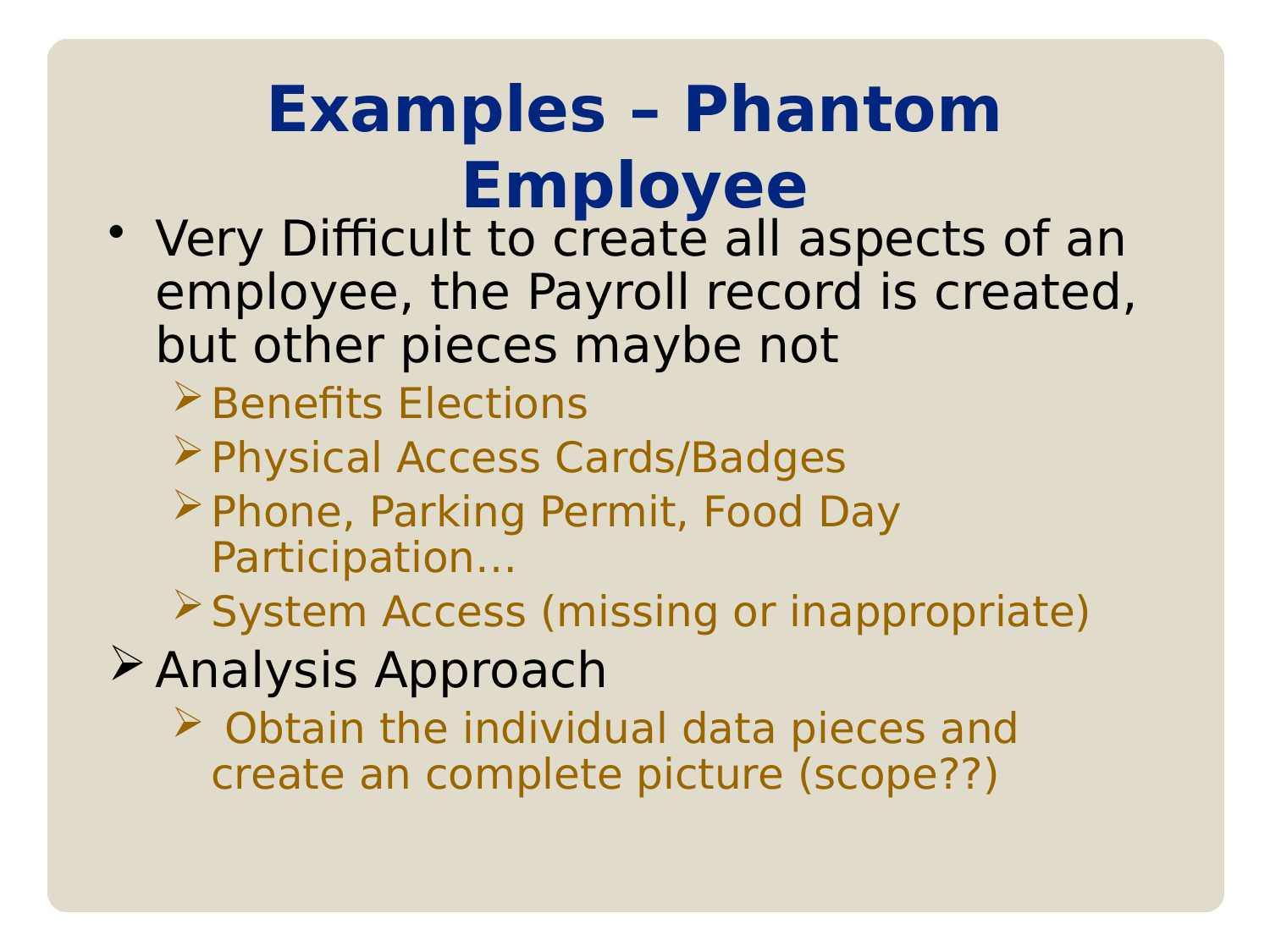

Examples – Phantom Employee
Very Difficult to create all aspects of an employee, the Payroll record is created, but other pieces maybe not
Benefits Elections
Physical Access Cards/Badges
Phone, Parking Permit, Food Day Participation…
System Access (missing or inappropriate)
Analysis Approach
 Obtain the individual data pieces and create an complete picture (scope??)